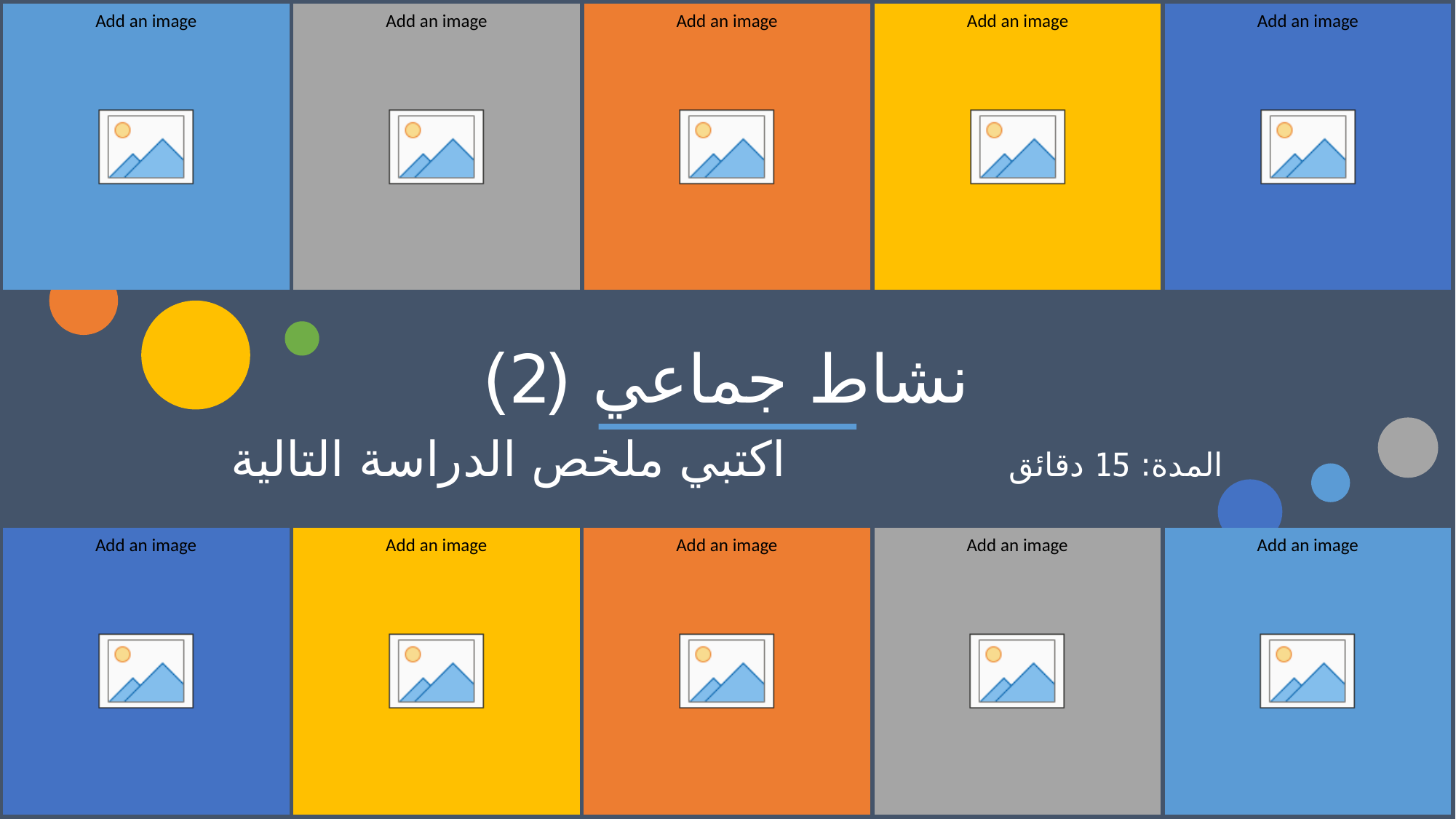

# نشاط جماعي (2)
المدة: 15 دقائق				اكتبي ملخص الدراسة التالية